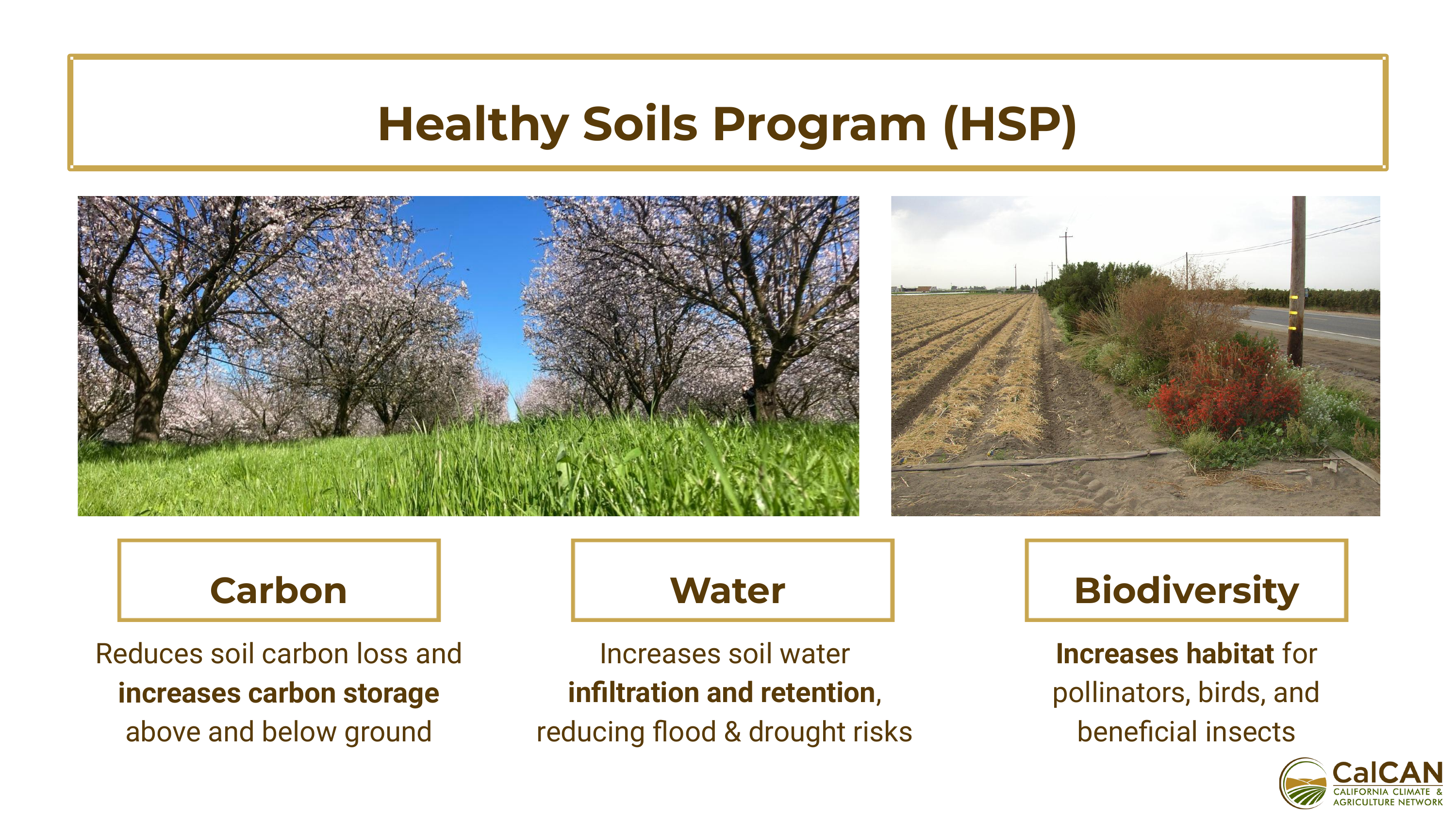

Healthy Soils Program (HSP)

Biodiversity
Water
Carbon
Increases soil water infiltration and retention, reducing flood & drought risks
Increases habitat for
pollinators, birds, and
beneficial insects
Reduces soil carbon loss and increases carbon storage above and below ground